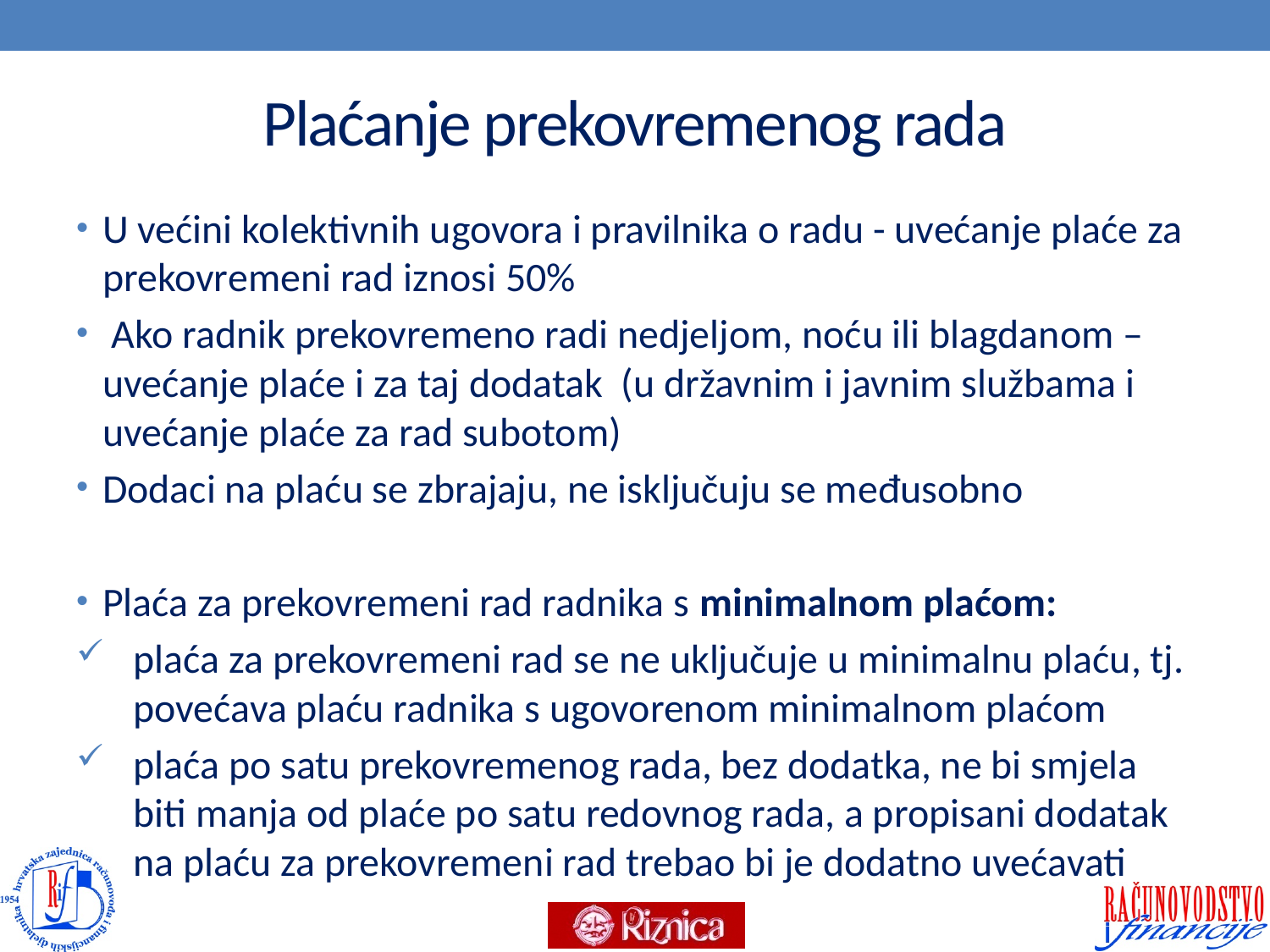

# Plaćanje prekovremenog rada
U većini kolektivnih ugovora i pravilnika o radu - uvećanje plaće za prekovremeni rad iznosi 50%
 Ako radnik prekovremeno radi nedjeljom, noću ili blagdanom – uvećanje plaće i za taj dodatak  (u državnim i javnim službama i uvećanje plaće za rad subotom)
Dodaci na plaću se zbrajaju, ne isključuju se međusobno

Plaća za prekovremeni rad radnika s minimalnom plaćom:
plaća za prekovremeni rad se ne uključuje u minimalnu plaću, tj. povećava plaću radnika s ugovorenom minimalnom plaćom
plaća po satu prekovremenog rada, bez dodatka, ne bi smjela biti manja od plaće po satu redovnog rada, a propisani dodatak na plaću za prekovremeni rad trebao bi je dodatno uvećavati